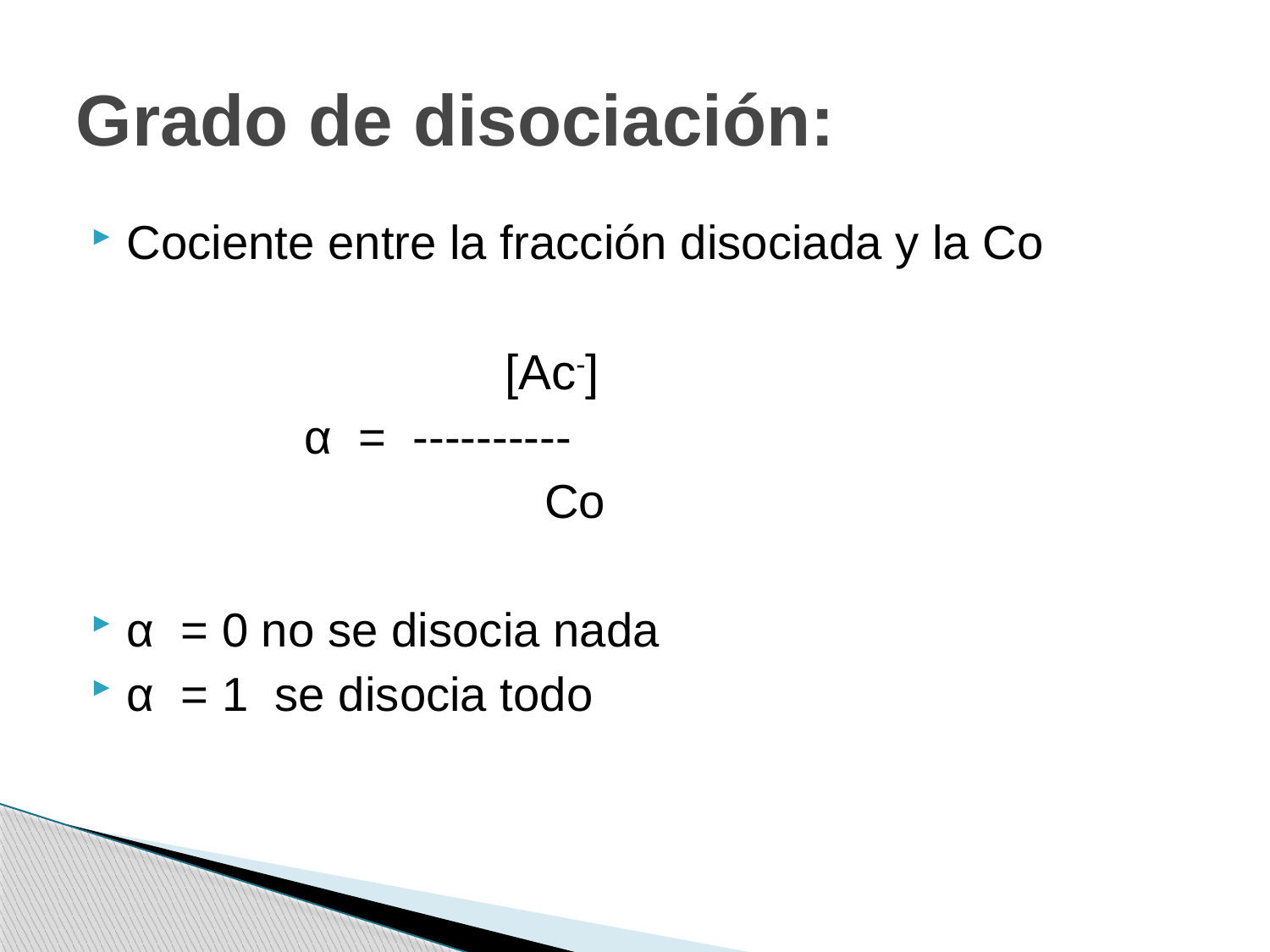

# Grado de disociación:
Cociente entre la fracción disociada y la Co

                               [Ac-]
                α  =  ----------
                                  Co

α  = 0 no se disocia nada
α  = 1  se disocia todo